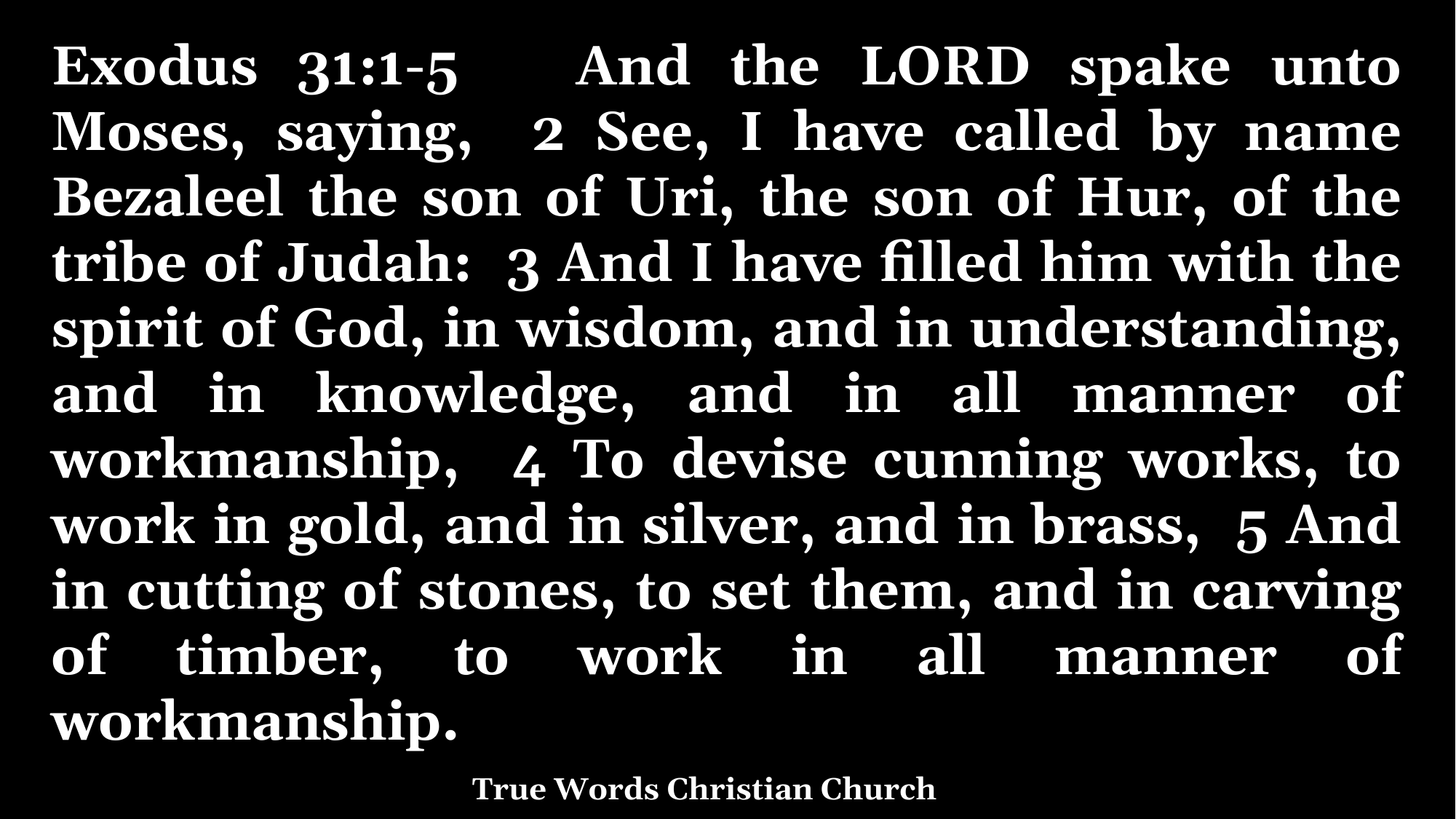

Exodus 31:1-5   And the LORD spake unto Moses, saying,  2 See, I have called by name Bezaleel the son of Uri, the son of Hur, of the tribe of Judah:  3 And I have filled him with the spirit of God, in wisdom, and in understanding, and in knowledge, and in all manner of workmanship,  4 To devise cunning works, to work in gold, and in silver, and in brass,  5 And in cutting of stones, to set them, and in carving of timber, to work in all manner of workmanship.
True Words Christian Church